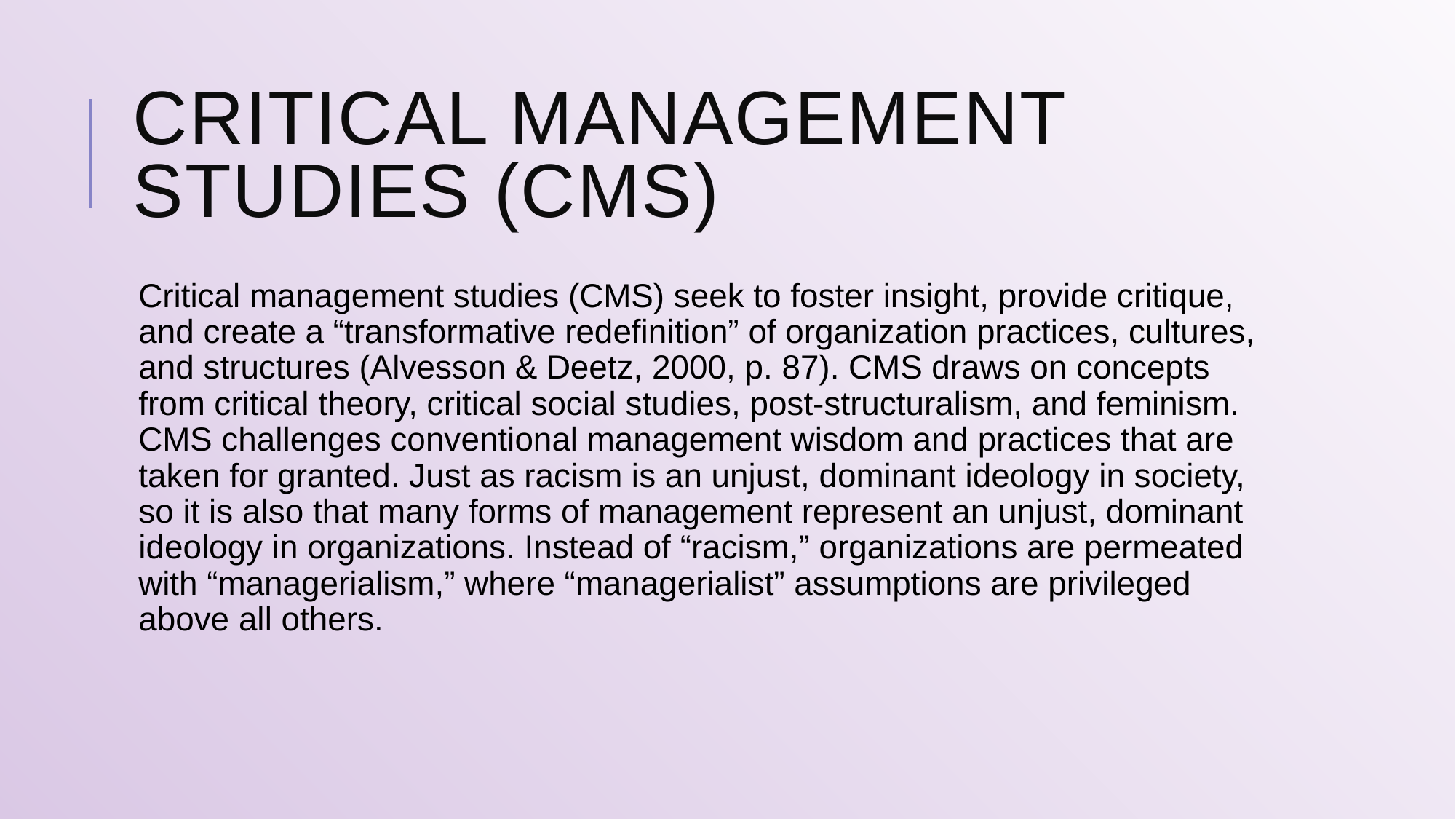

# Critical Management Studies (CMS)
Critical management studies (CMS) seek to foster insight, provide critique, and create a “transformative redefinition” of organization practices, cultures, and structures (Alvesson & Deetz, 2000, p. 87). CMS draws on concepts from critical theory, critical social studies, post-structuralism, and feminism. CMS challenges conventional management wisdom and practices that are taken for granted. Just as racism is an unjust, dominant ideology in society, so it is also that many forms of management represent an unjust, dominant ideology in organizations. Instead of “racism,” organizations are permeated with “managerialism,” where “managerialist” assumptions are privileged above all others.